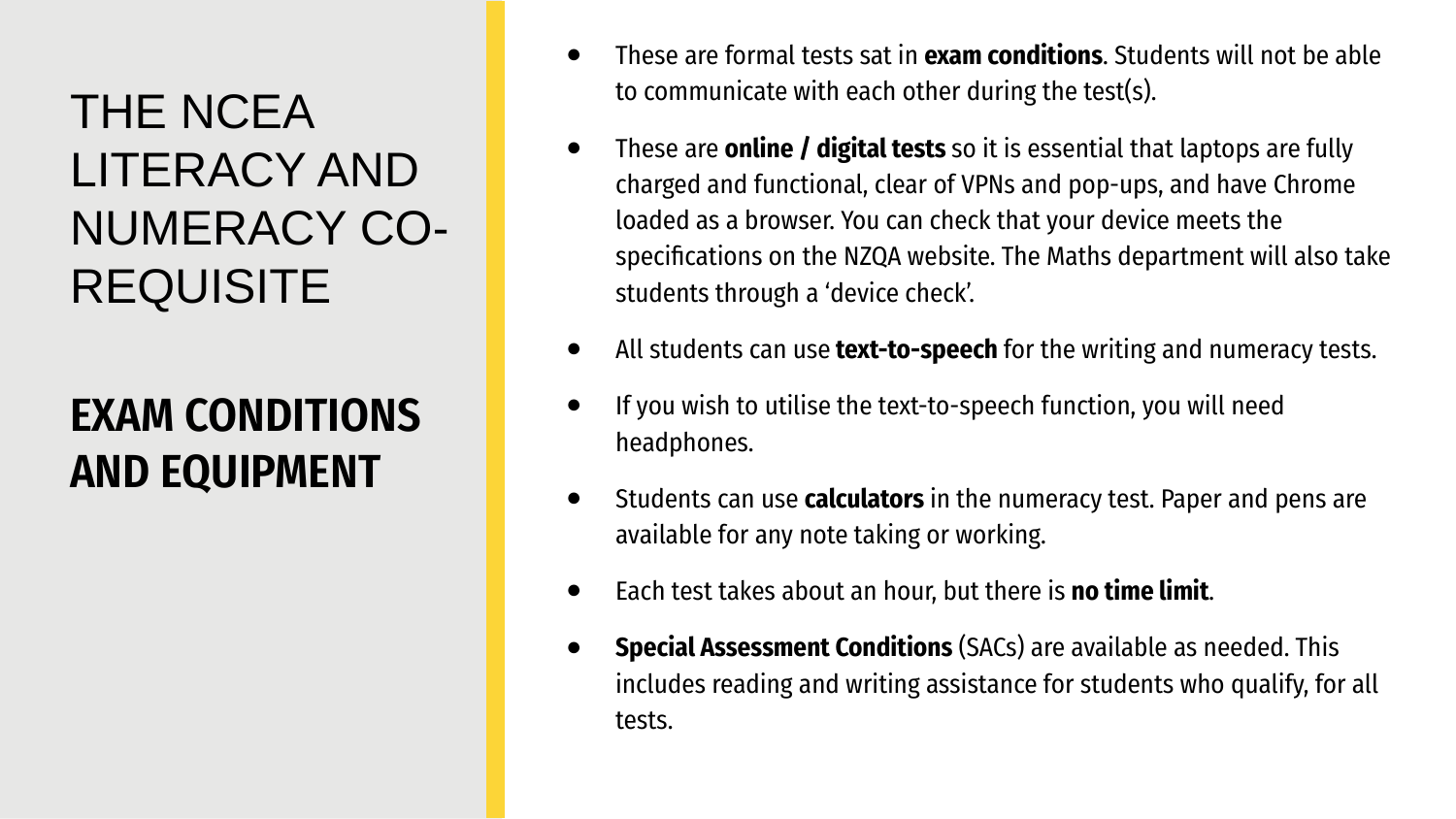

These are formal tests sat in exam conditions. Students will not be able to communicate with each other during the test(s).
These are online / digital tests so it is essential that laptops are fully charged and functional, clear of VPNs and pop-ups, and have Chrome loaded as a browser. You can check that your device meets the specifications on the NZQA website. The Maths department will also take students through a ‘device check’.
All students can use text-to-speech for the writing and numeracy tests.
If you wish to utilise the text-to-speech function, you will need headphones.
Students can use calculators in the numeracy test. Paper and pens are available for any note taking or working.
Each test takes about an hour, but there is no time limit.
Special Assessment Conditions (SACs) are available as needed. This includes reading and writing assistance for students who qualify, for all tests.
THE NCEA LITERACY AND NUMERACY CO-REQUISITE

EXAM CONDITIONS AND EQUIPMENT